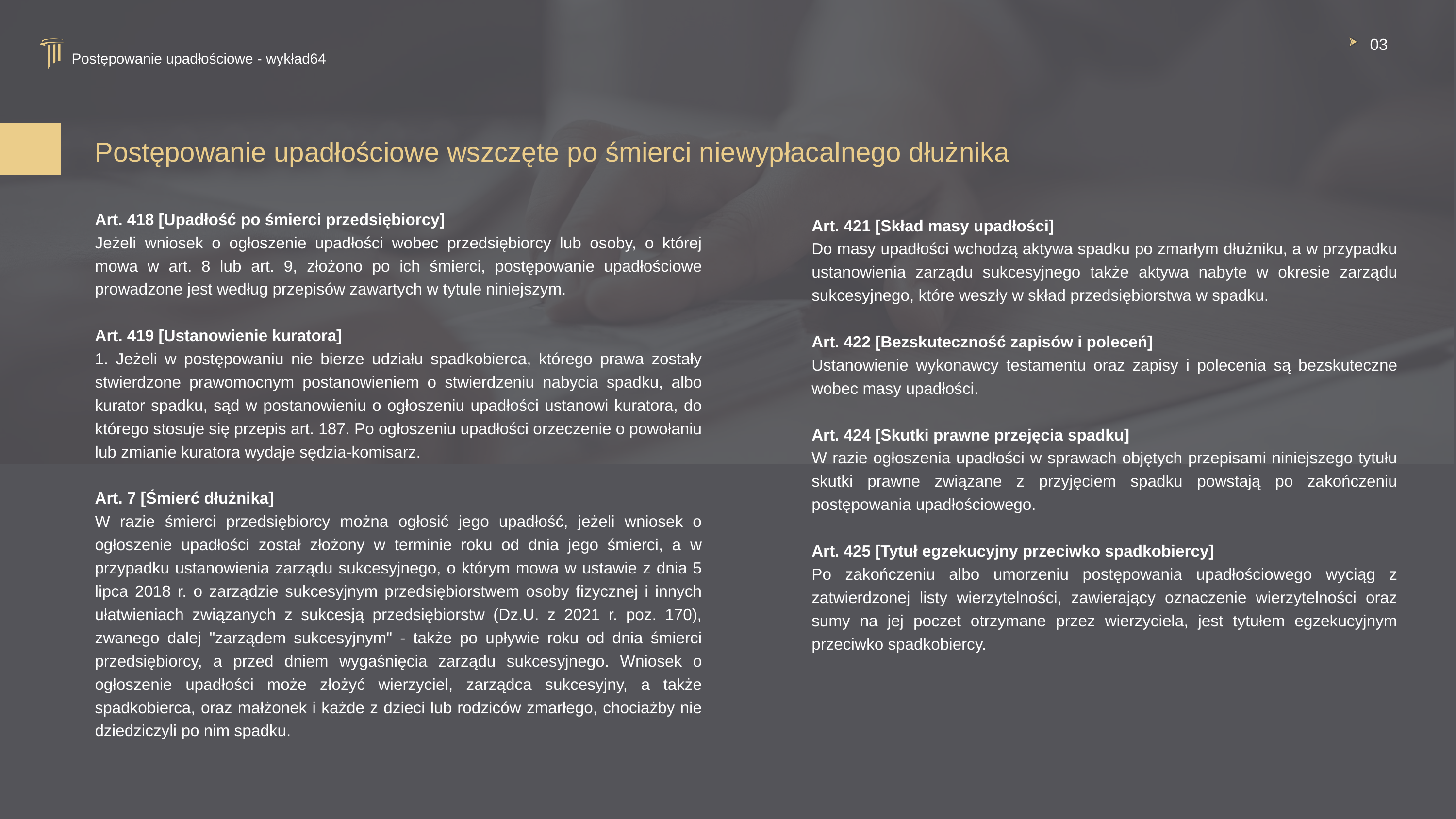

03

Postępowanie upadłościowe - wykład64

Postępowanie upadłościowe wszczęte po śmierci niewypłacalnego dłużnika
Art. 418 [Upadłość po śmierci przedsiębiorcy]
Jeżeli wniosek o ogłoszenie upadłości wobec przedsiębiorcy lub osoby, o której mowa w art. 8 lub art. 9, złożono po ich śmierci, postępowanie upadłościowe prowadzone jest według przepisów zawartych w tytule niniejszym.

Art. 419 [Ustanowienie kuratora]
1. Jeżeli w postępowaniu nie bierze udziału spadkobierca, którego prawa zostały stwierdzone prawomocnym postanowieniem o stwierdzeniu nabycia spadku, albo kurator spadku, sąd w postanowieniu o ogłoszeniu upadłości ustanowi kuratora, do którego stosuje się przepis art. 187. Po ogłoszeniu upadłości orzeczenie o powołaniu lub zmianie kuratora wydaje sędzia-komisarz.

Art. 7 [Śmierć dłużnika]
W razie śmierci przedsiębiorcy można ogłosić jego upadłość, jeżeli wniosek o ogłoszenie upadłości został złożony w terminie roku od dnia jego śmierci, a w przypadku ustanowienia zarządu sukcesyjnego, o którym mowa w ustawie z dnia 5 lipca 2018 r. o zarządzie sukcesyjnym przedsiębiorstwem osoby fizycznej i innych ułatwieniach związanych z sukcesją przedsiębiorstw (Dz.U. z 2021 r. poz. 170), zwanego dalej "zarządem sukcesyjnym" - także po upływie roku od dnia śmierci przedsiębiorcy, a przed dniem wygaśnięcia zarządu sukcesyjnego. Wniosek o ogłoszenie upadłości może złożyć wierzyciel, zarządca sukcesyjny, a także spadkobierca, oraz małżonek i każde z dzieci lub rodziców zmarłego, chociażby nie dziedziczyli po nim spadku.
Art. 421 [Skład masy upadłości]
Do masy upadłości wchodzą aktywa spadku po zmarłym dłużniku, a w przypadku ustanowienia zarządu sukcesyjnego także aktywa nabyte w okresie zarządu sukcesyjnego, które weszły w skład przedsiębiorstwa w spadku.

Art. 422 [Bezskuteczność zapisów i poleceń]
Ustanowienie wykonawcy testamentu oraz zapisy i polecenia są bezskuteczne wobec masy upadłości.

Art. 424 [Skutki prawne przejęcia spadku]
W razie ogłoszenia upadłości w sprawach objętych przepisami niniejszego tytułu skutki prawne związane z przyjęciem spadku powstają po zakończeniu postępowania upadłościowego.

Art. 425 [Tytuł egzekucyjny przeciwko spadkobiercy]
Po zakończeniu albo umorzeniu postępowania upadłościowego wyciąg z zatwierdzonej listy wierzytelności, zawierający oznaczenie wierzytelności oraz sumy na jej poczet otrzymane przez wierzyciela, jest tytułem egzekucyjnym przeciwko spadkobiercy.